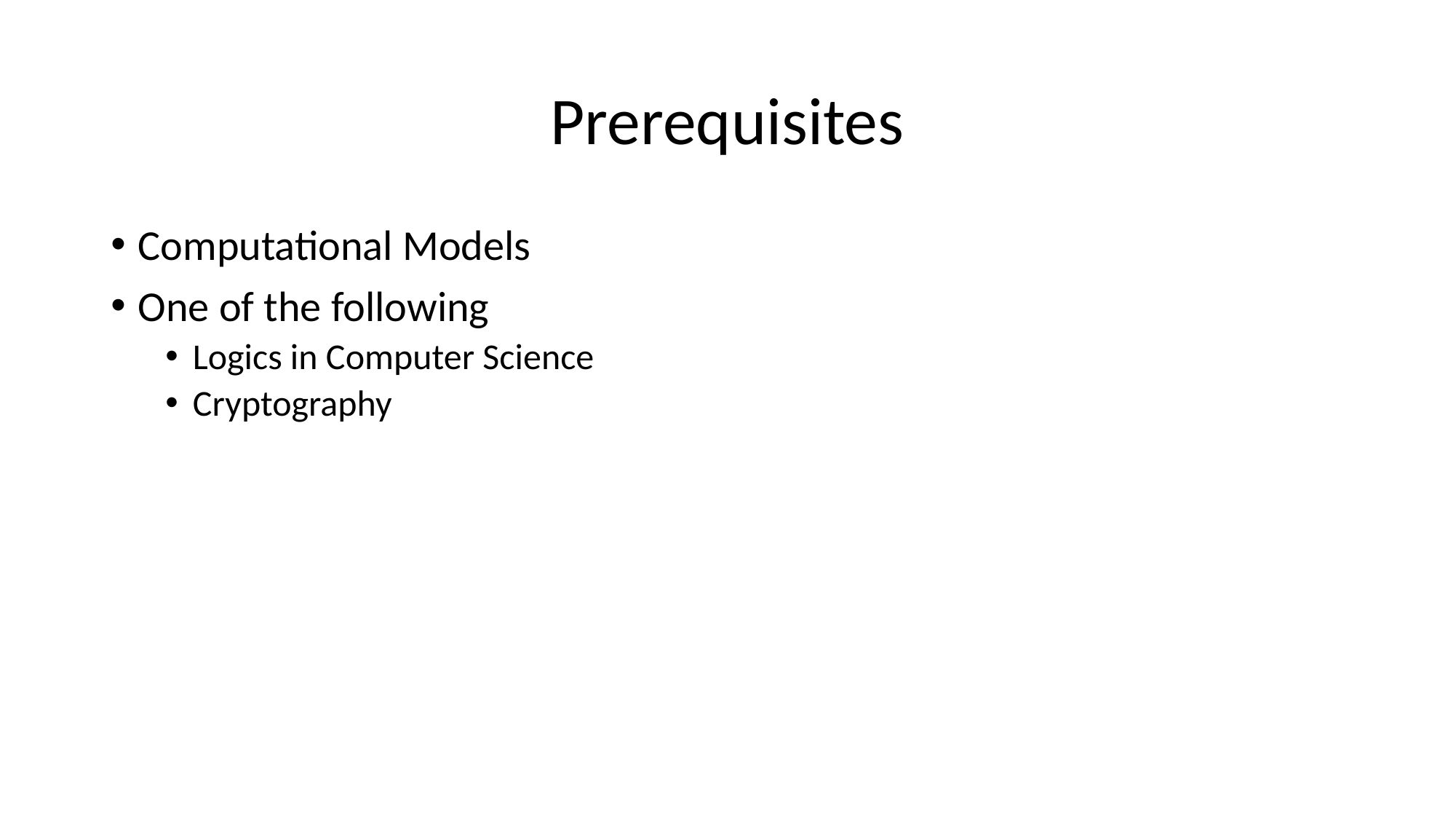

# Prerequisites
Computational Models
One of the following
Logics in Computer Science
Cryptography